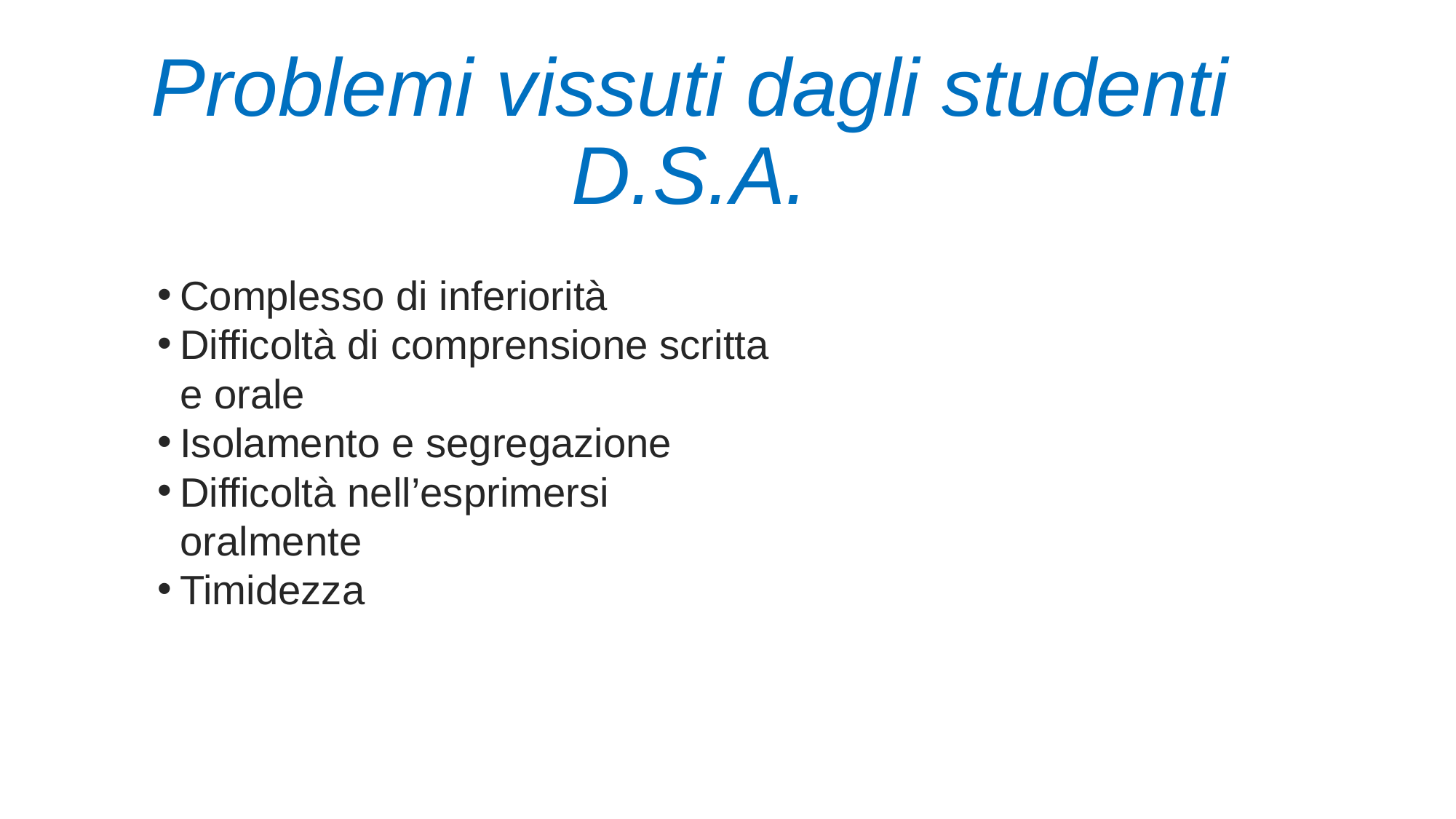

# Problemi vissuti dagli studenti D.S.A.
Complesso di inferiorità
Difficoltà di comprensione scritta e orale
Isolamento e segregazione
Difficoltà nell’esprimersi oralmente
Timidezza